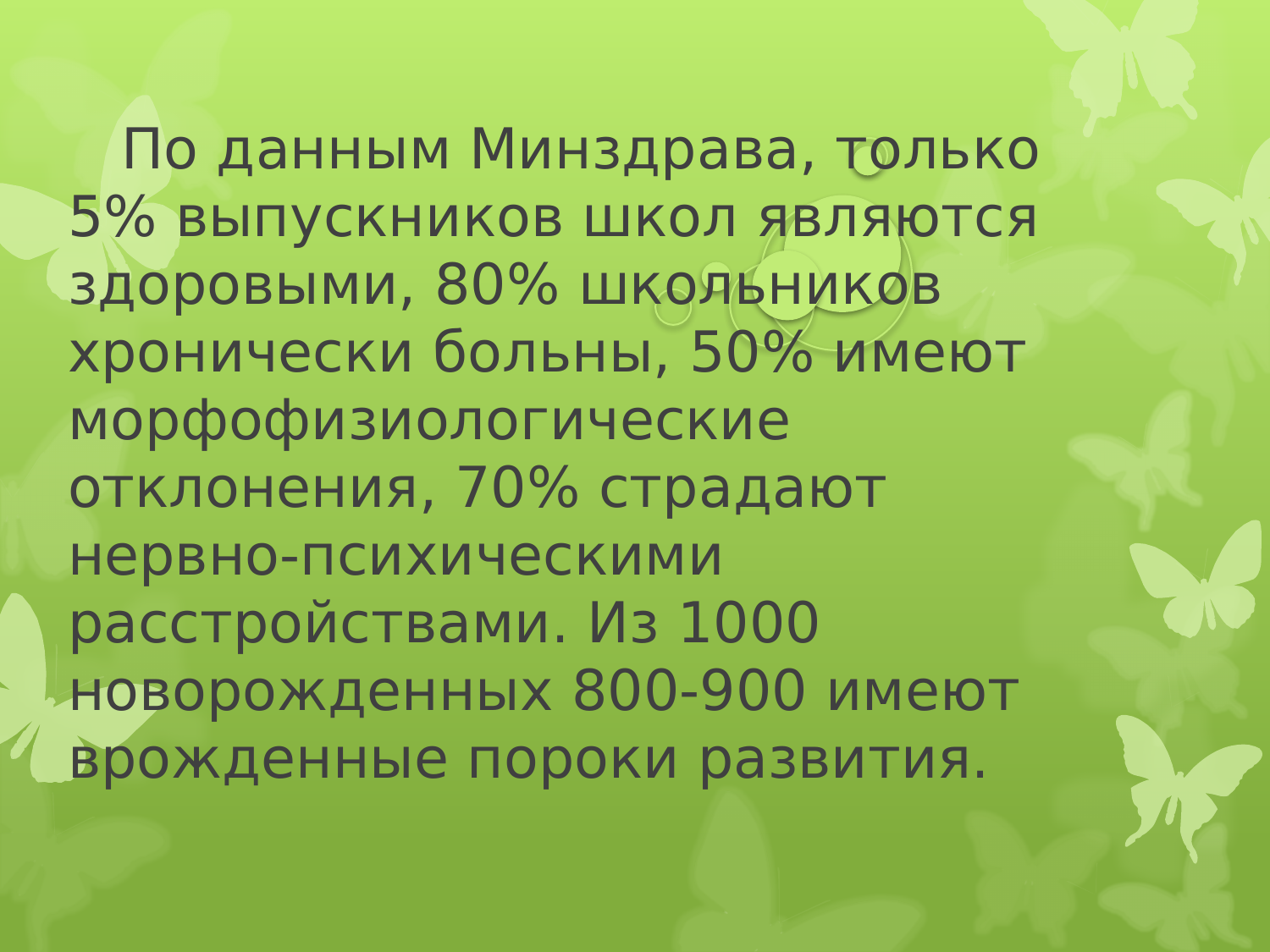

По данным Минздрава, только 5% выпускников школ являются здоровыми, 80% школьников хронически больны, 50% имеют морфофизиологические отклонения, 70% страдают нервно-психическими расстройствами. Из 1000 новорожденных 800-900 имеют врожденные пороки развития.